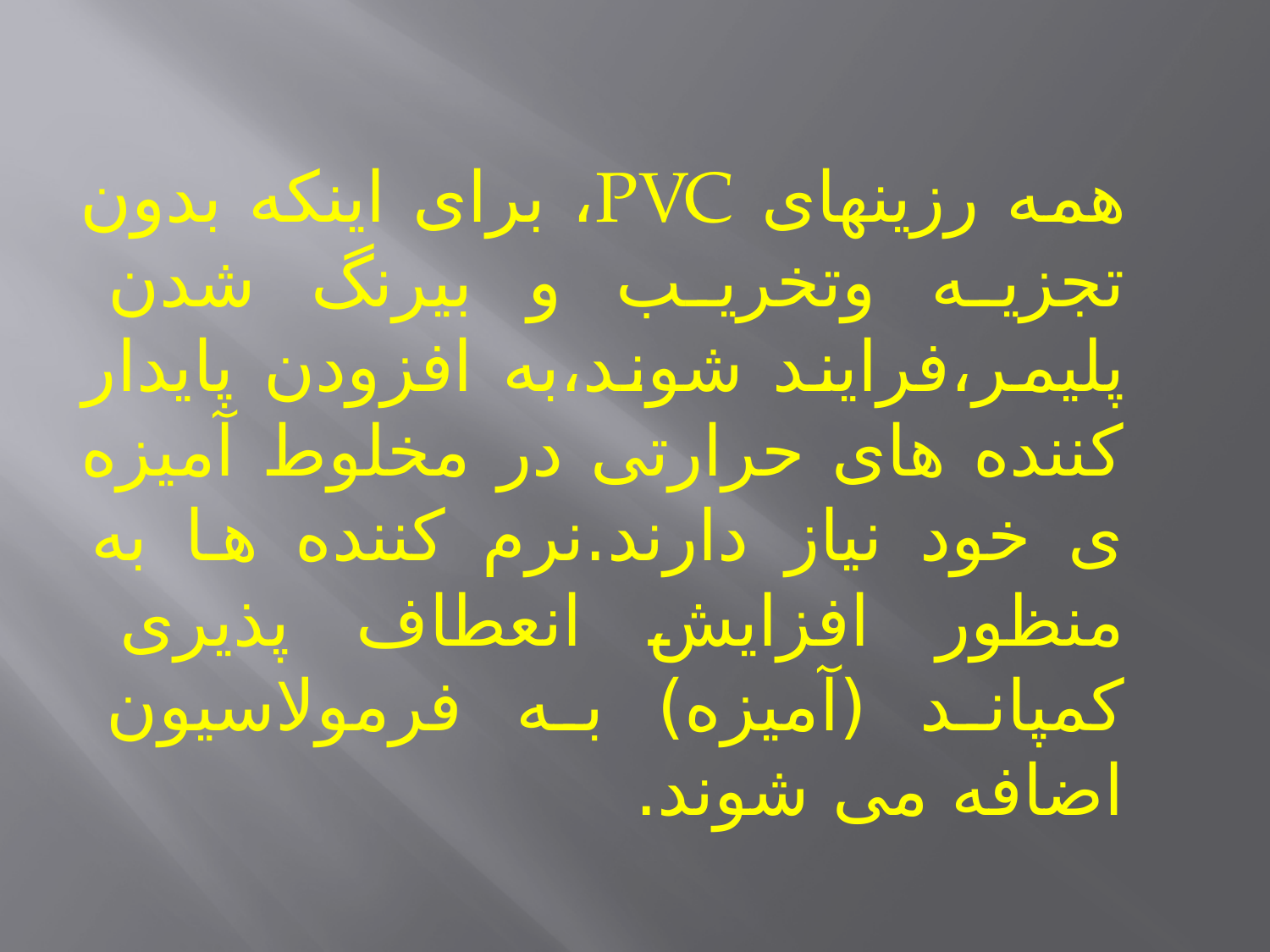

همه رزینهای PVC، برای اینکه بدون تجزیه وتخریب و بیرنگ شدن پلیمر،فرایند شوند،به افزودن پایدار کننده های حرارتی در مخلوط آمیزه ی خود نیاز دارند.نرم کننده ها به منظور افزایش انعطاف پذیری کمپاند (آمیزه) به فرمولاسیون اضافه می شوند.